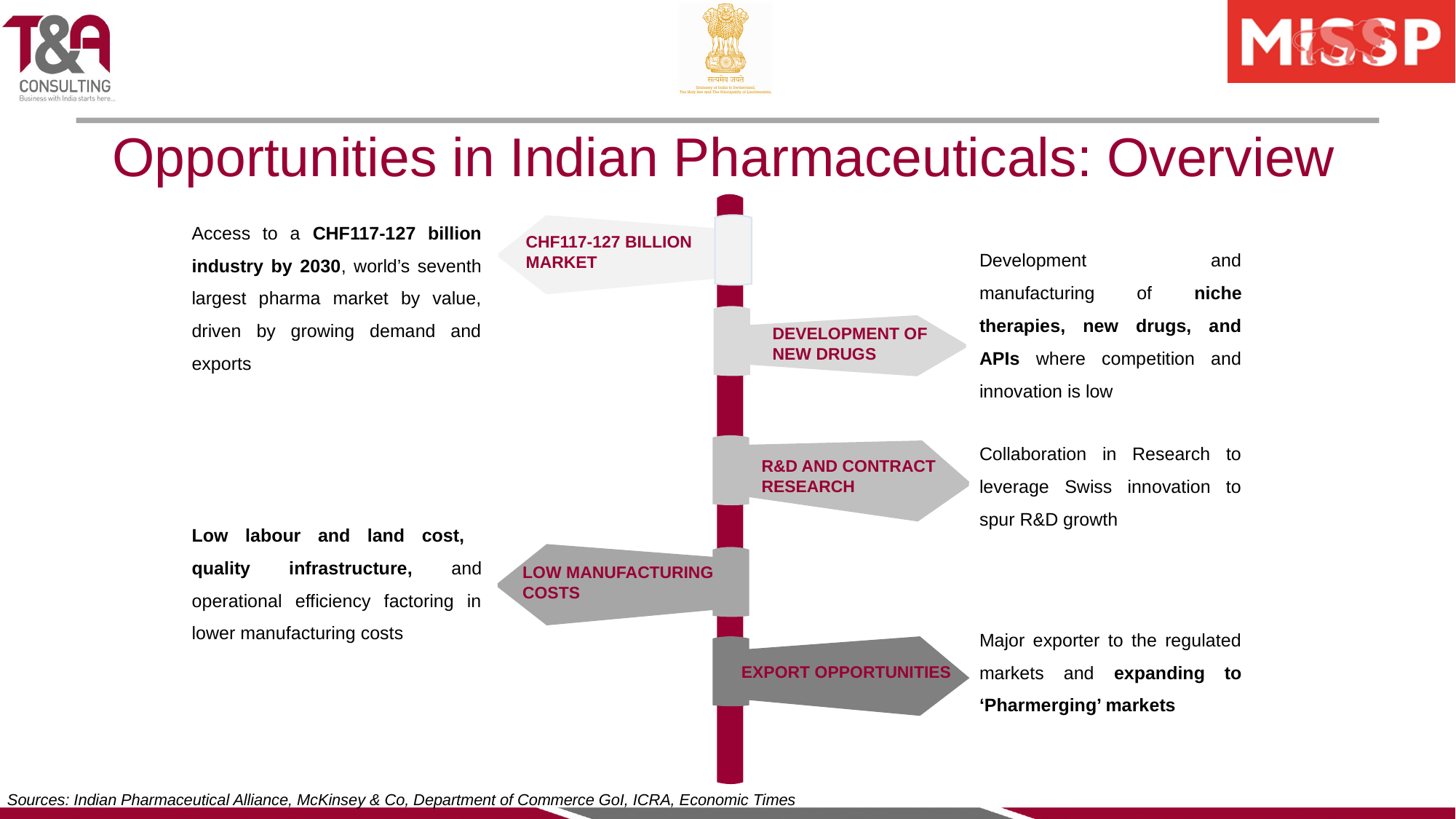

Opportunities in Indian Pharmaceuticals: Overview

CHF117-127 BILLION MARKET

LOW MANUFACTURING COSTS

DEVELOPMENT OF NEW DRUGS

R&D AND CONTRACT RESEARCH

EXPORT OPPORTUNITIES
Access to a CHF117-127 billion industry by 2030, world’s seventh largest pharma market by value, driven by growing demand and exports
Development and manufacturing of niche therapies, new drugs, and APIs where competition and innovation is low
Collaboration in Research to leverage Swiss innovation to spur R&D growth
Low labour and land cost,  quality infrastructure, and operational efficiency factoring in lower manufacturing costs
Major exporter to the regulated markets and expanding to ‘Pharmerging’ markets
Sources: Indian Pharmaceutical Alliance, McKinsey & Co, Department of Commerce GoI, ICRA, Economic Times